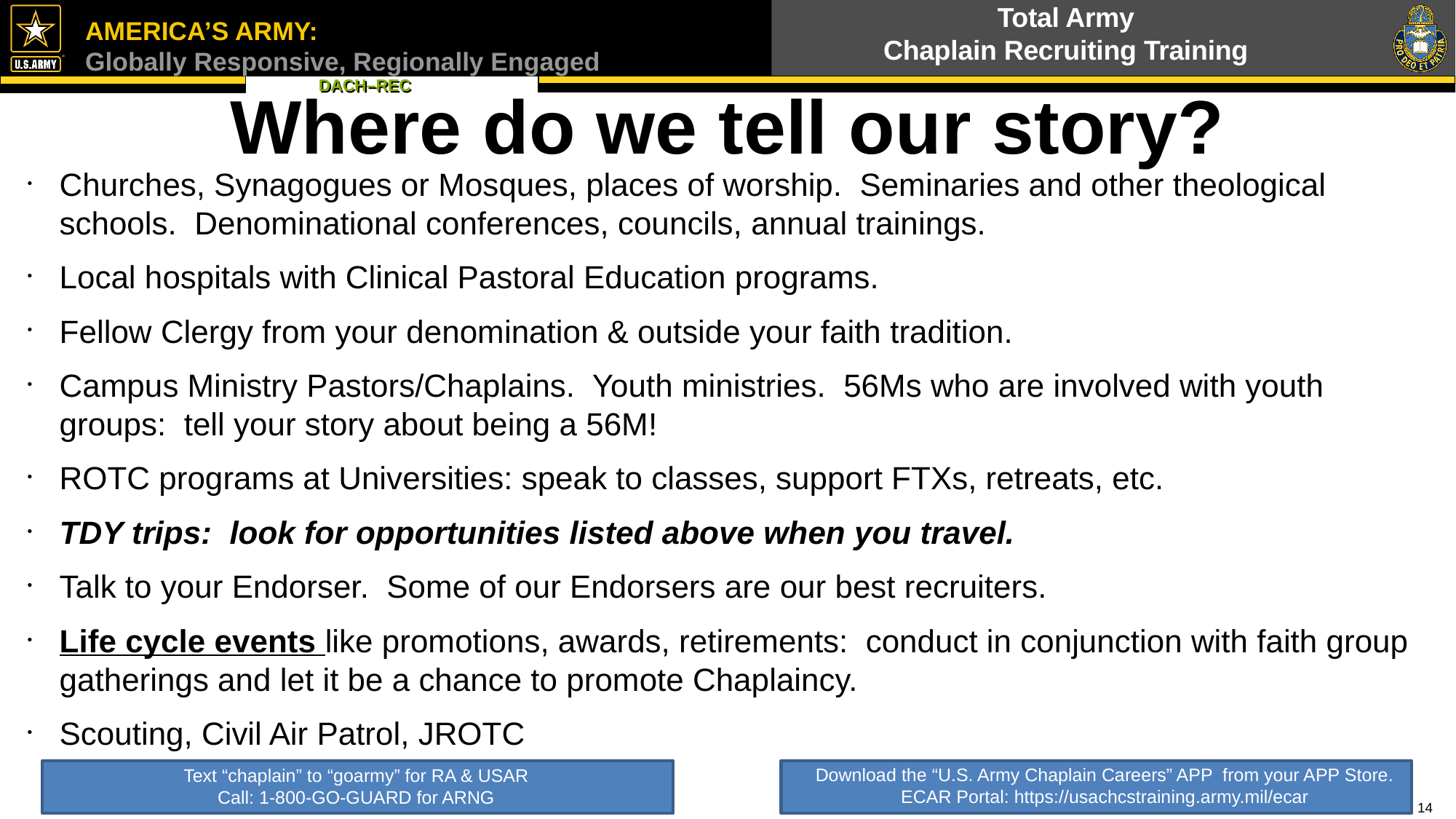

Where do we tell our story?
Churches, Synagogues or Mosques, places of worship.  Seminaries and other theological schools.  Denominational conferences, councils, annual trainings.
Local hospitals with Clinical Pastoral Education programs.
Fellow Clergy from your denomination & outside your faith tradition.
Campus Ministry Pastors/Chaplains.  Youth ministries.  56Ms who are involved with youth groups:  tell your story about being a 56M!
ROTC programs at Universities: speak to classes, support FTXs, retreats, etc.
TDY trips:  look for opportunities listed above when you travel.
Talk to your Endorser.  Some of our Endorsers are our best recruiters.
Life cycle events like promotions, awards, retirements:  conduct in conjunction with faith group gatherings and let it be a chance to promote Chaplaincy.
Scouting, Civil Air Patrol, JROTC